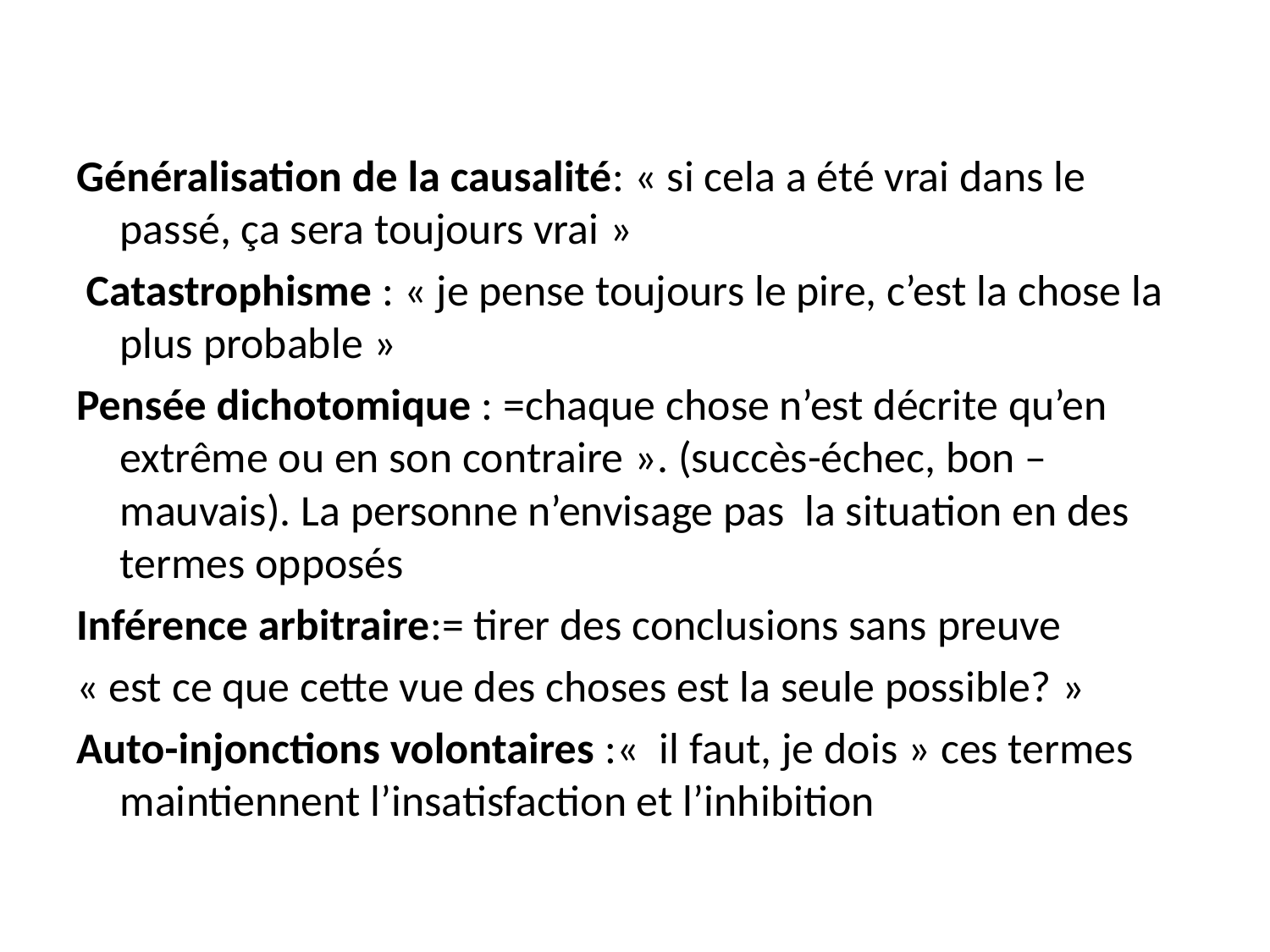

Généralisation de la causalité: « si cela a été vrai dans le passé, ça sera toujours vrai »
 Catastrophisme : « je pense toujours le pire, c’est la chose la plus probable »
Pensée dichotomique : =chaque chose n’est décrite qu’en extrême ou en son contraire ». (succès-échec, bon –mauvais). La personne n’envisage pas  la situation en des termes opposés
Inférence arbitraire:= tirer des conclusions sans preuve
« est ce que cette vue des choses est la seule possible? »
Auto-injonctions volontaires :«  il faut, je dois » ces termes maintiennent l’insatisfaction et l’inhibition